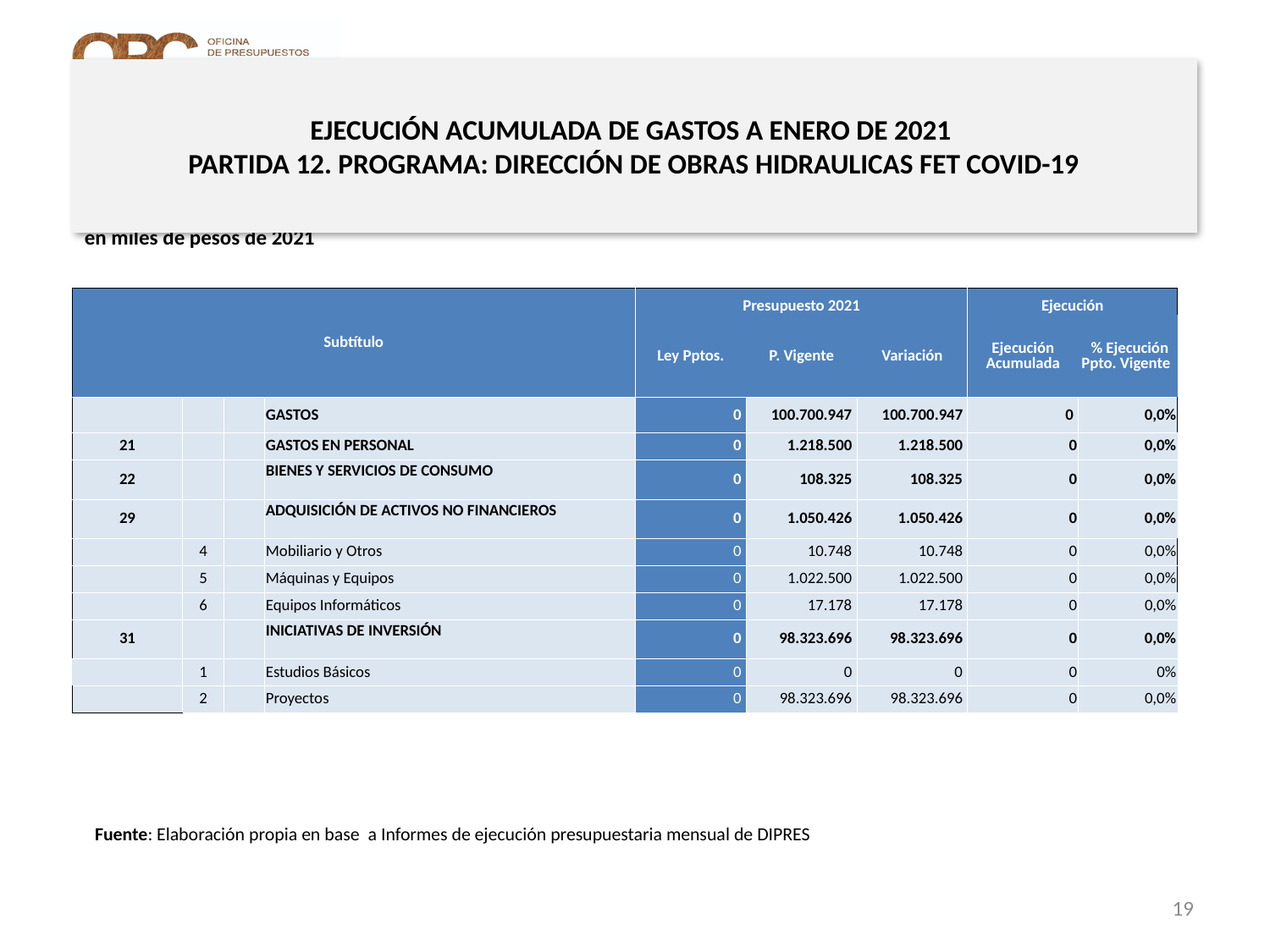

# EJECUCIÓN ACUMULADA DE GASTOS A ENERO DE 2021 PARTIDA 12. PROGRAMA: DIRECCIÓN DE OBRAS HIDRAULICAS FET COVID-19
en miles de pesos de 2021
| Subtítulo |  |  |  | Presupuesto 2021 |  |  | Ejecución |  |
| --- | --- | --- | --- | --- | --- | --- | --- | --- |
|  |  |  |  | Ley Pptos. | P. Vigente | Variación | Ejecución Acumulada | % Ejecución Ppto. Vigente |
|  |  |  | GASTOS | 0 | 100.700.947 | 100.700.947 | 0 | 0,0% |
| 21 |  |  | GASTOS EN PERSONAL | 0 | 1.218.500 | 1.218.500 | 0 | 0,0% |
| 22 |  |  | BIENES Y SERVICIOS DE CONSUMO | 0 | 108.325 | 108.325 | 0 | 0,0% |
| 29 |  |  | ADQUISICIÓN DE ACTIVOS NO FINANCIEROS | 0 | 1.050.426 | 1.050.426 | 0 | 0,0% |
|  | 4 |  | Mobiliario y Otros | 0 | 10.748 | 10.748 | 0 | 0,0% |
|  | 5 |  | Máquinas y Equipos | 0 | 1.022.500 | 1.022.500 | 0 | 0,0% |
|  | 6 |  | Equipos Informáticos | 0 | 17.178 | 17.178 | 0 | 0,0% |
| 31 |  |  | INICIATIVAS DE INVERSIÓN | 0 | 98.323.696 | 98.323.696 | 0 | 0,0% |
|  | 1 |  | Estudios Básicos | 0 | 0 | 0 | 0 | 0% |
|  | 2 |  | Proyectos | 0 | 98.323.696 | 98.323.696 | 0 | 0,0% |
Fuente: Elaboración propia en base  a Informes de ejecución presupuestaria mensual de DIPRES
19